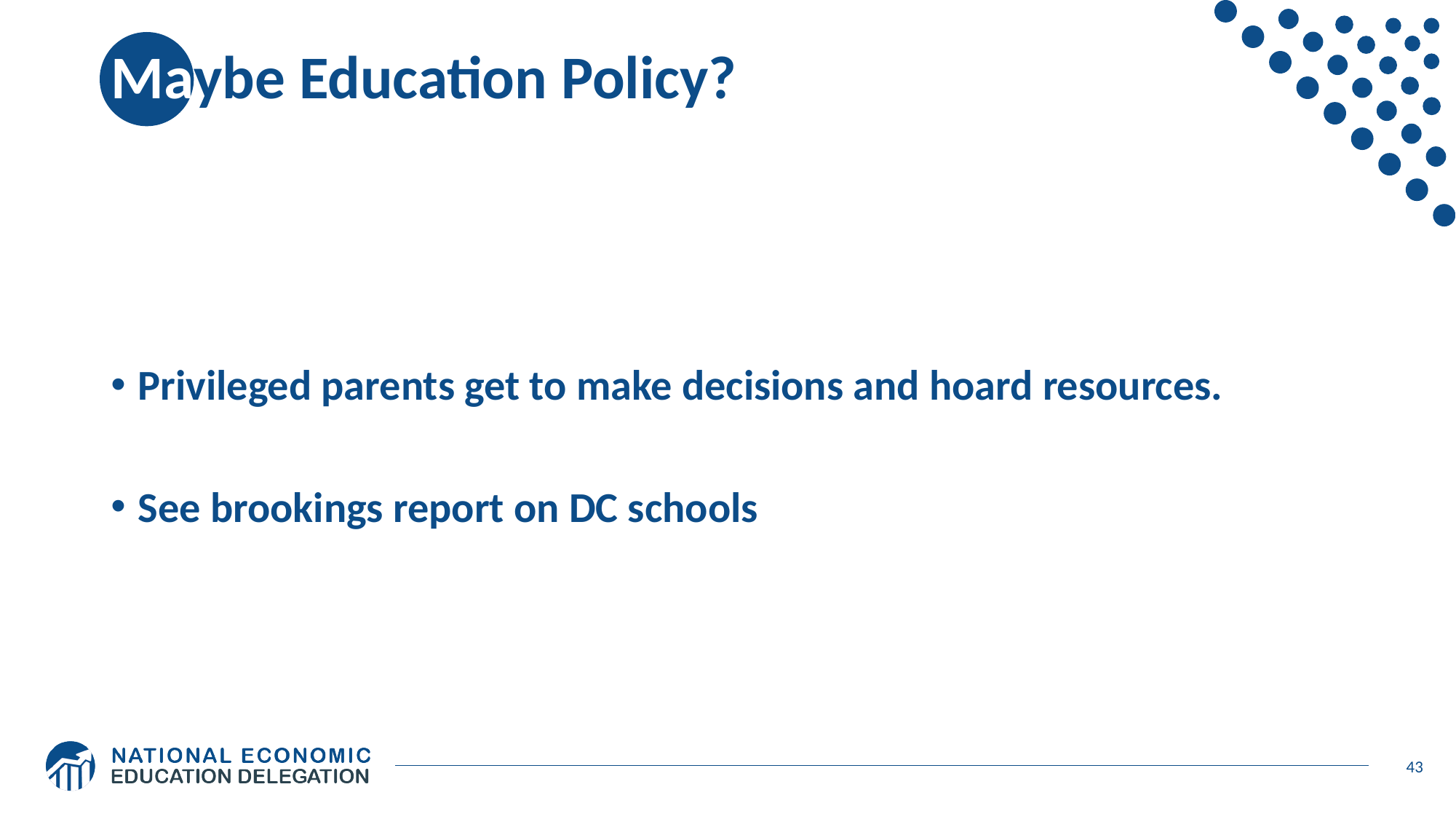

# Maybe Education Policy?
Privileged parents get to make decisions and hoard resources.

See brookings report on DC schools
43